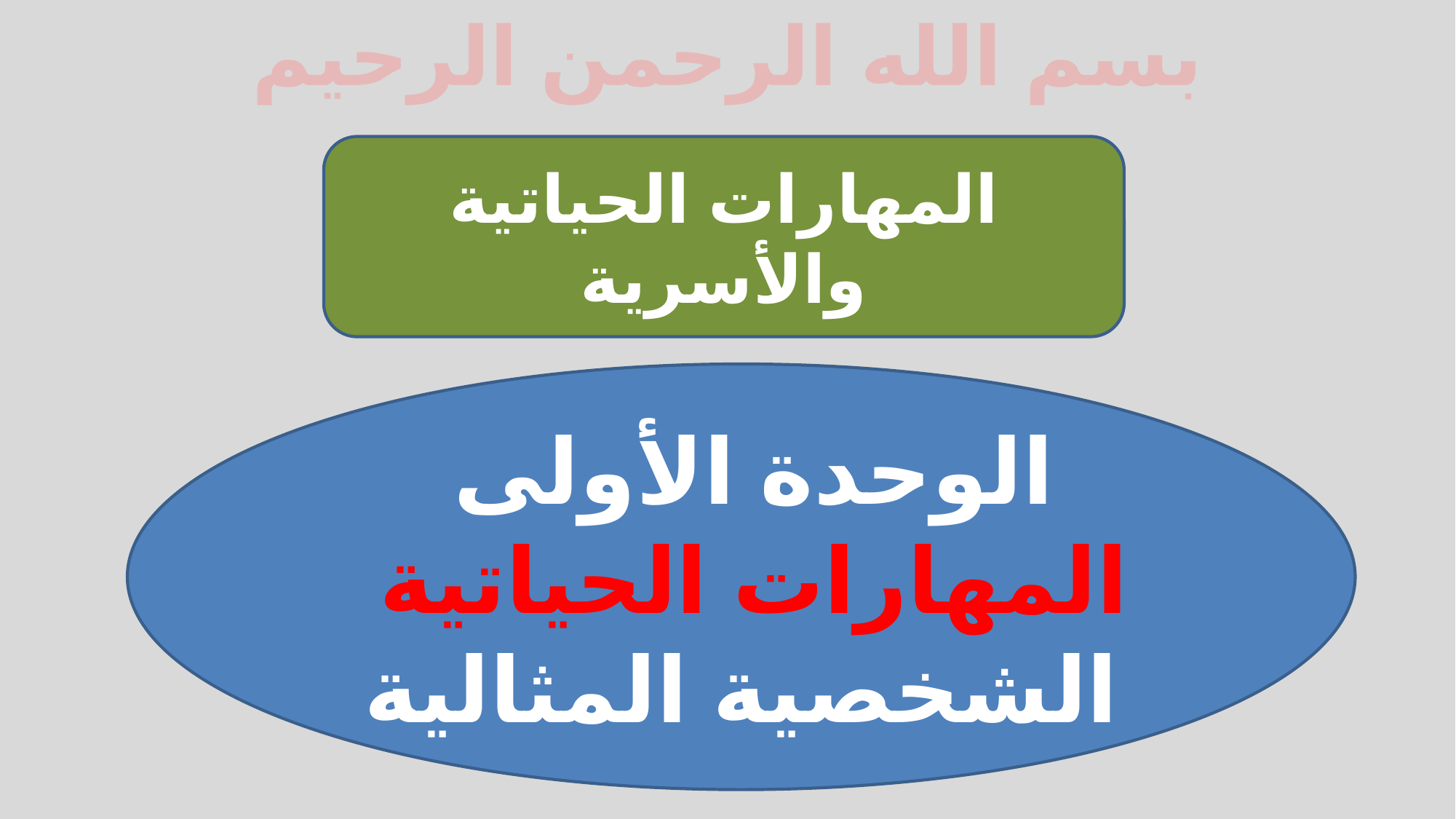

بسم الله الرحمن الرحيم

المهارات الحياتية والأسرية

الوحدة الأولى
المهارات الحياتية
الشخصية المثالية